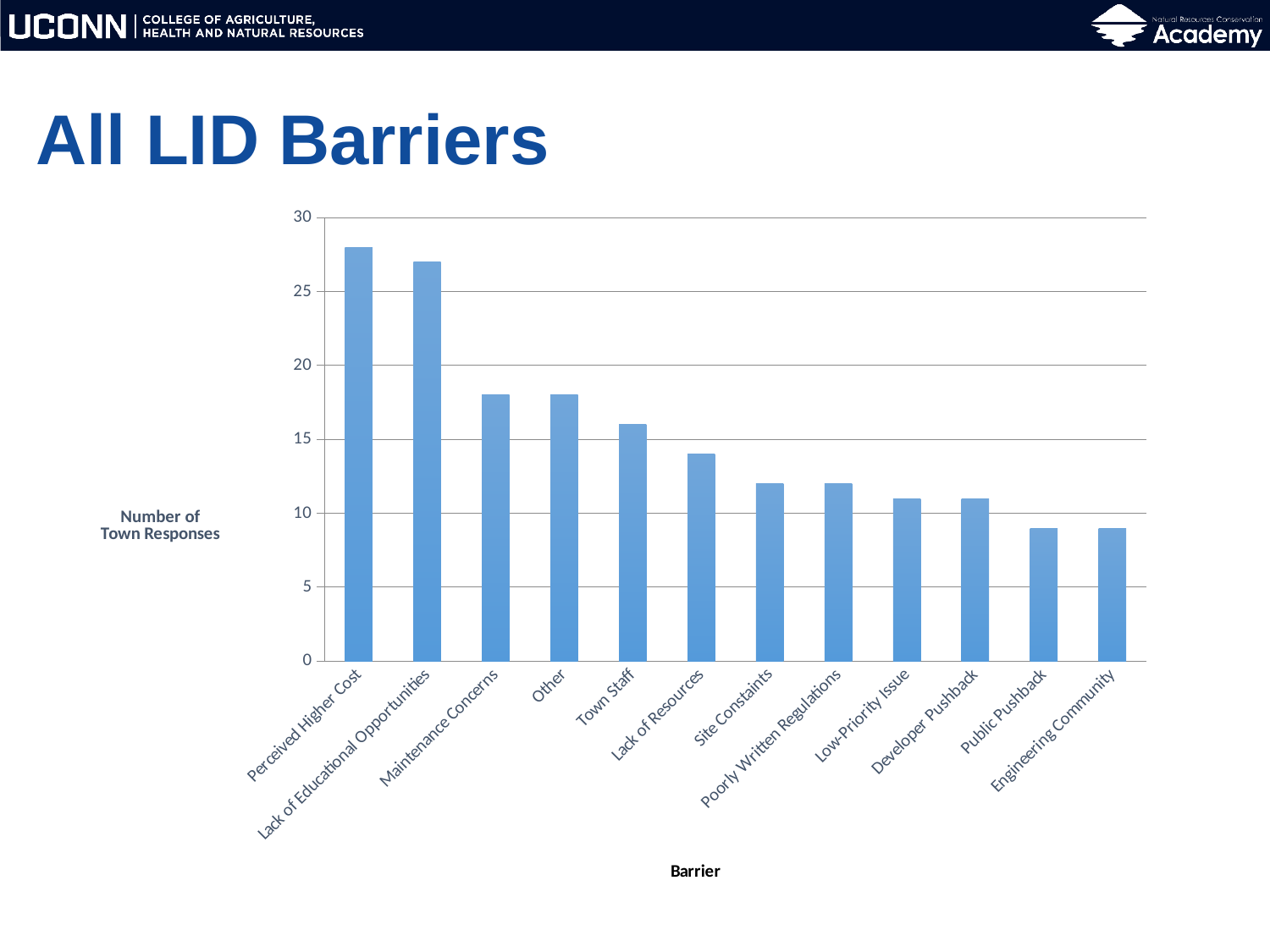

# All LID Barriers

### Chart

| Category | Number of Towns |
|---|---|
| Perceived Higher Cost | 28.0 |
| Lack of Educational Opportunities | 27.0 |
| Maintenance Concerns | 18.0 |
| Other | 18.0 |
| Town Staff | 16.0 |
| Lack of Resources | 14.0 |
| Site Constaints | 12.0 |
| Poorly Written Regulations | 12.0 |
| Low-Priority Issue | 11.0 |
| Developer Pushback | 11.0 |
| Public Pushback | 9.0 |
| Engineering Community | 9.0 |